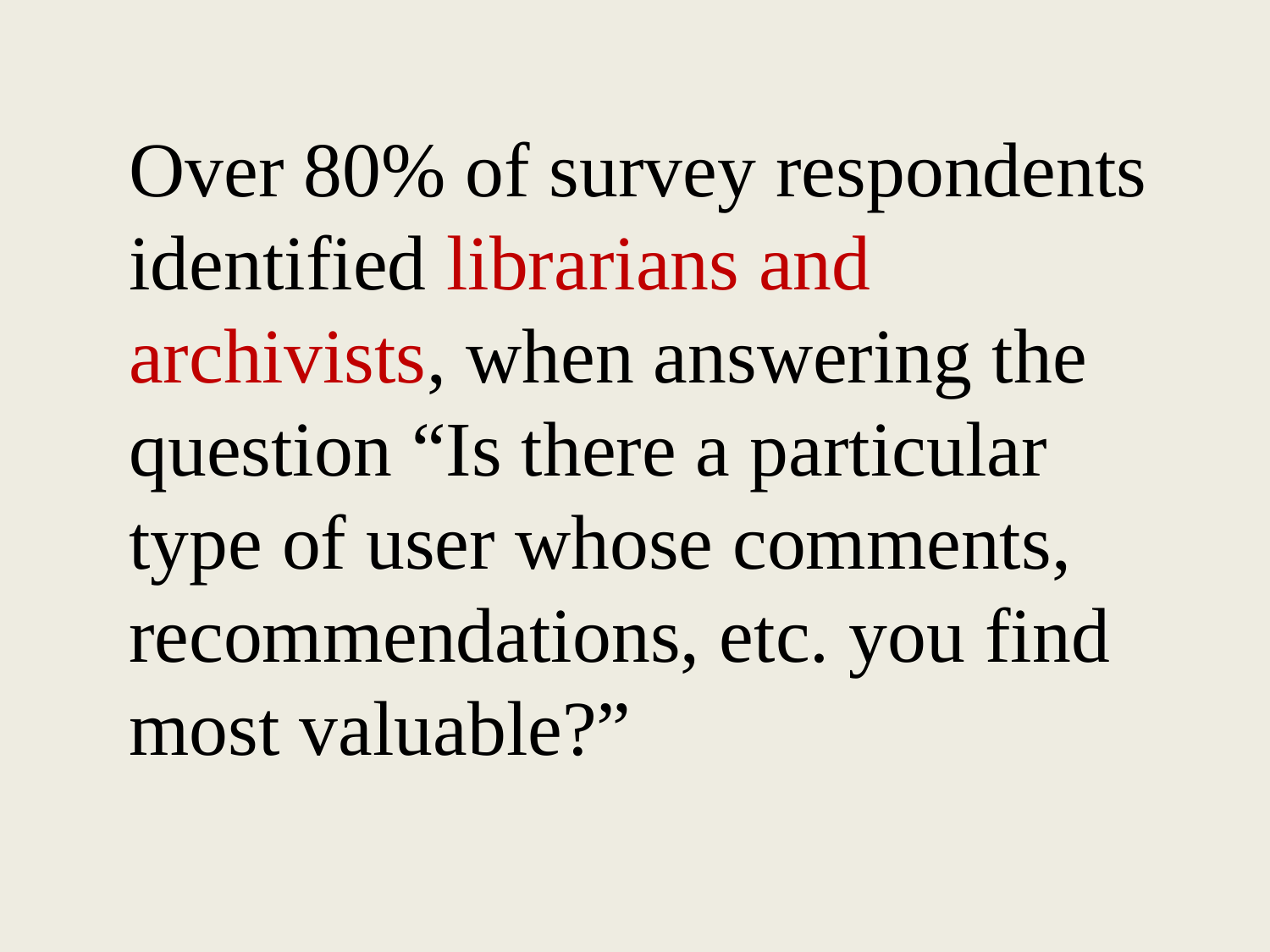

Over 80% of survey respondents identified librarians and archivists, when answering the question “Is there a particular type of user whose comments, recommendations, etc. you find most valuable?”